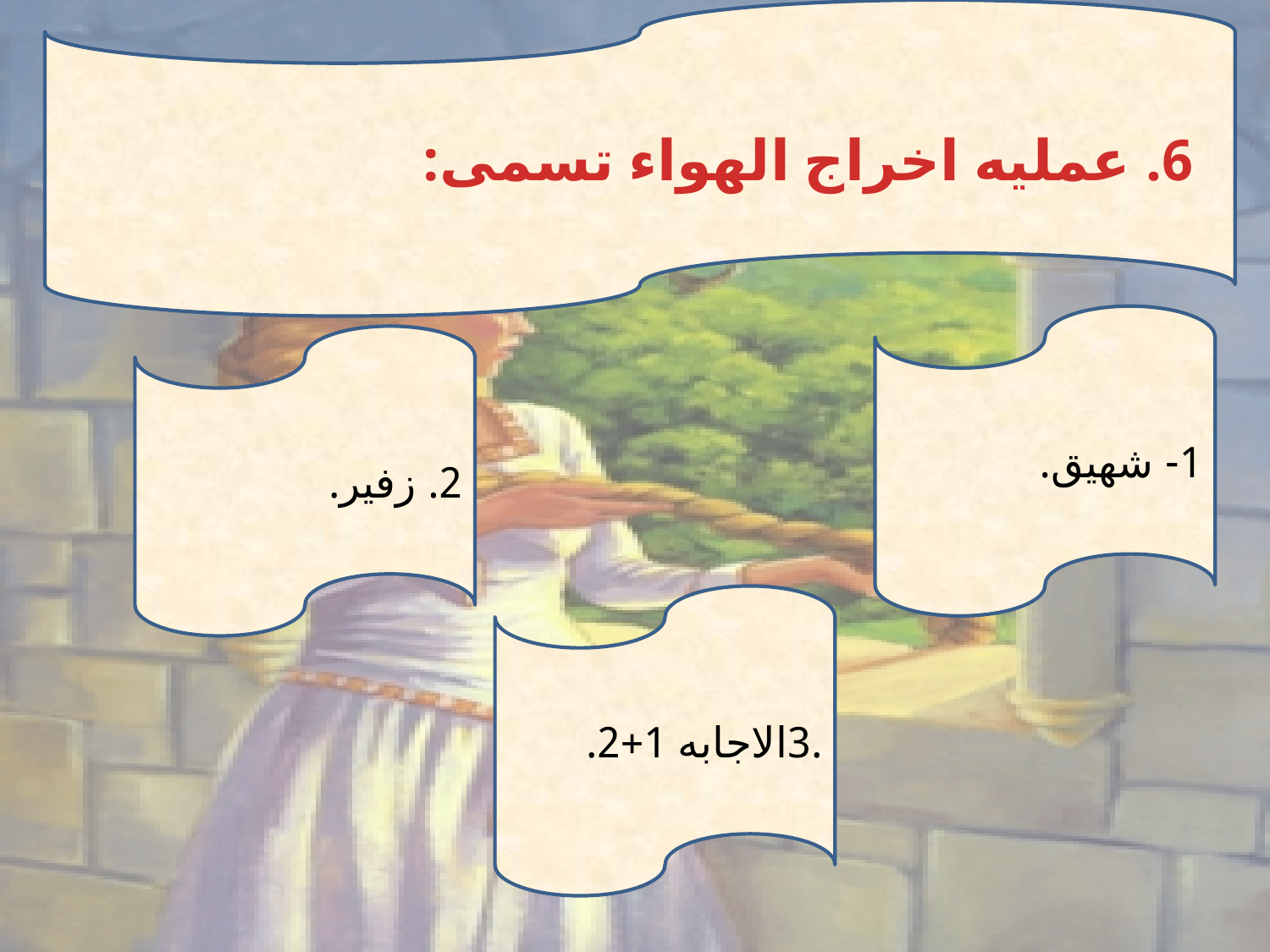

6. عمليه اخراج الهواء تسمى:
1- شهيق.
2. زفير.
.3الاجابه 1+2.